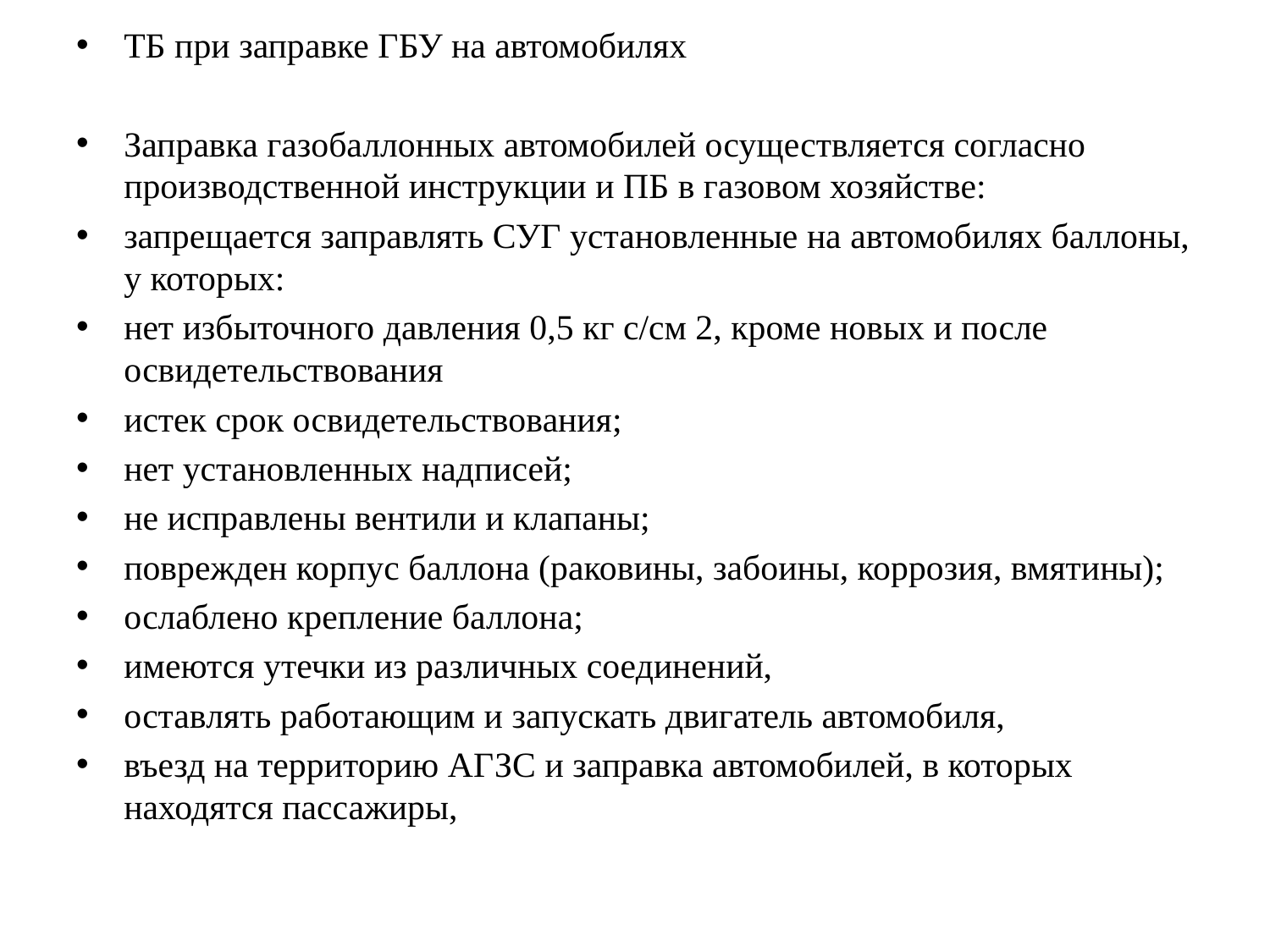

ТБ при заправке ГБУ на автомобилях

Заправка газобаллонных автомобилей осуществляется согласно производственной инструкции и ПБ в газовом хозяйстве:
запрещается заправлять СУГ установленные на автомобилях баллоны, у которых:
нет избыточного давления 0,5 кг с/см 2, кроме новых и после освидетельствования
истек срок освидетельствования;
нет установленных надписей;
не исправлены вентили и клапаны;
поврежден корпус баллона (раковины, забоины, коррозия, вмятины);
ослаблено крепление баллона;
имеются утечки из различных соединений,
оставлять работающим и запускать двигатель автомобиля,
въезд на территорию АГЗС и заправка автомобилей, в которых находятся пассажиры,